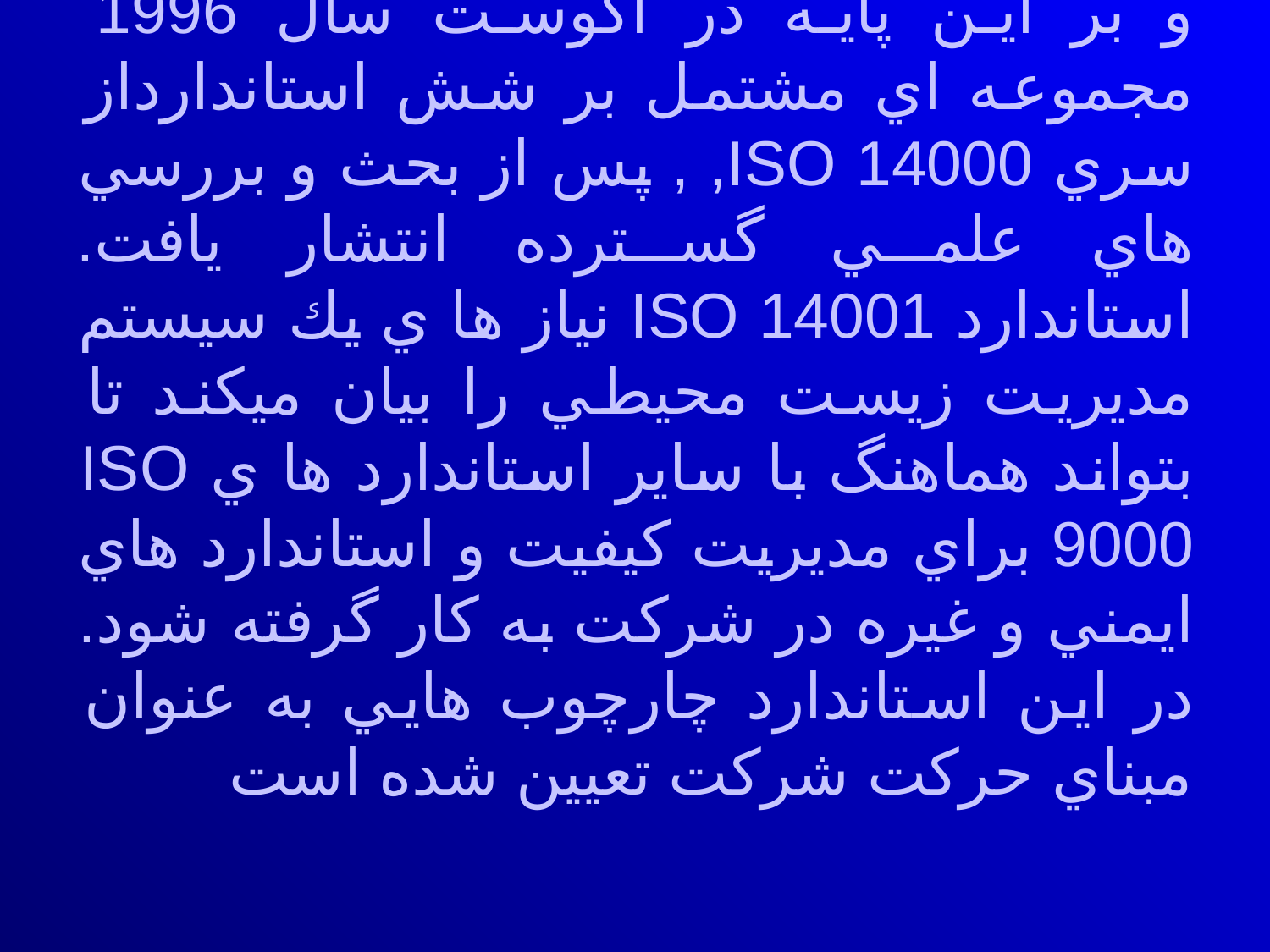

# و بر اين پايه در آگوست سال 1996 مجموعه اي مشتمل بر شش استاندارداز سري ISO 14000, , پس از بحث و بررسي هاي علمي گسترده انتشار يافت. استاندارد ISO 14001 نياز ها ي يك سيستم مديريت زيست محيطي را بيان ميكند تا بتواند هماهنگ با ساير استاندارد ها ي ISO 9000 براي مديريت كيفيت و استاندارد هاي ايمني و غيره در شركت به كار گرفته شود. در اين استاندارد چارچوب هايي به عنوان مبناي حركت شركت تعيين شده است